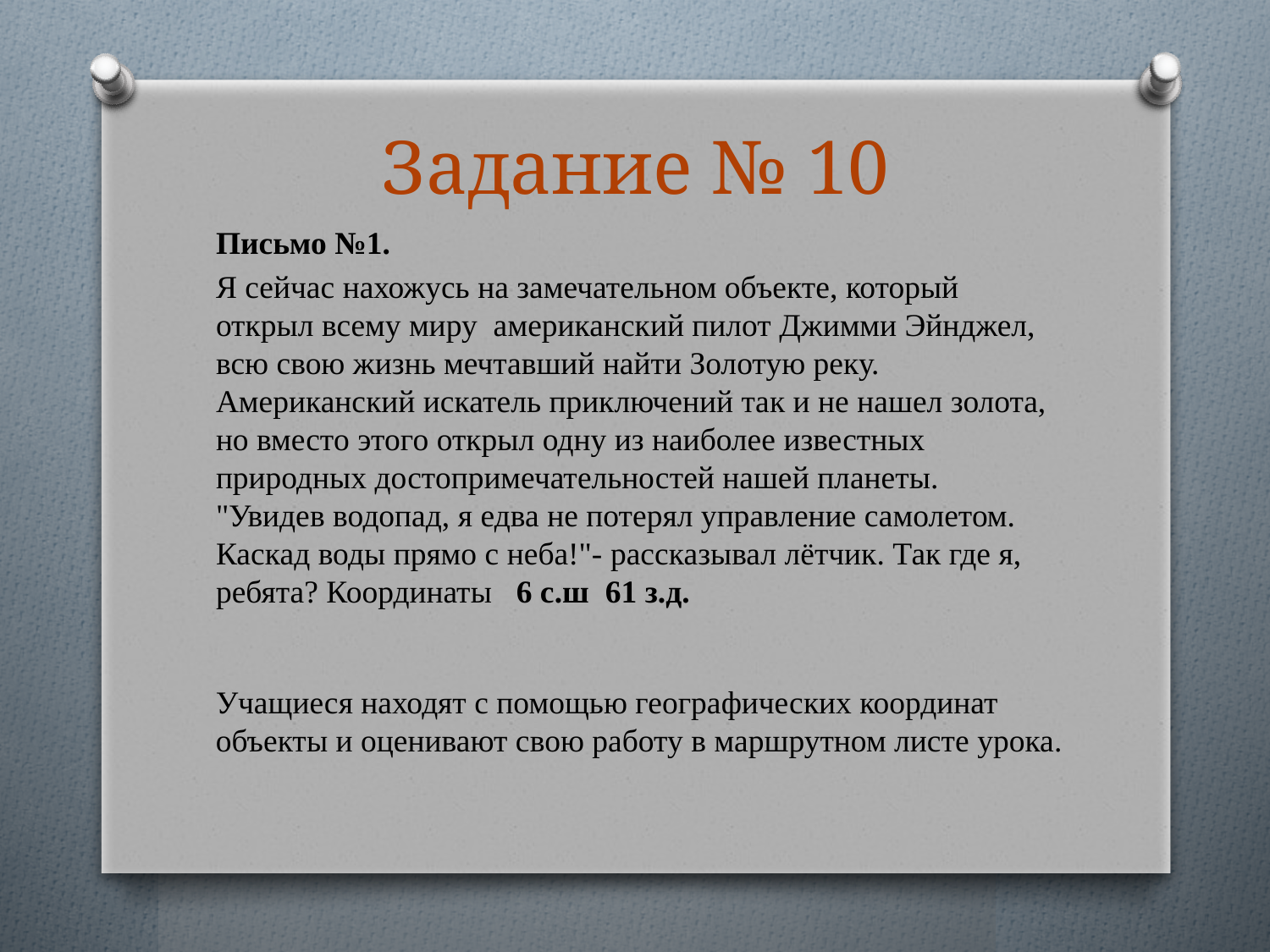

# Задание № 10
Письмо №1.
Я сейчас нахожусь на замечательном объекте, который открыл всему миру  американский пилот Джимми Эйнджел, всю свою жизнь мечтавший найти Золотую реку. Американский искатель приключений так и не нашел золота, но вместо этого открыл одну из наиболее известных природных достопримечательностей нашей планеты.  "Увидев водопад, я едва не потерял управление самолетом. Каскад воды прямо с неба!"- рассказывал лётчик. Так где я, ребята? Координаты   6 с.ш  61 з.д.
Учащиеся находят с помощью географических координат объекты и оценивают свою работу в маршрутном листе урока.